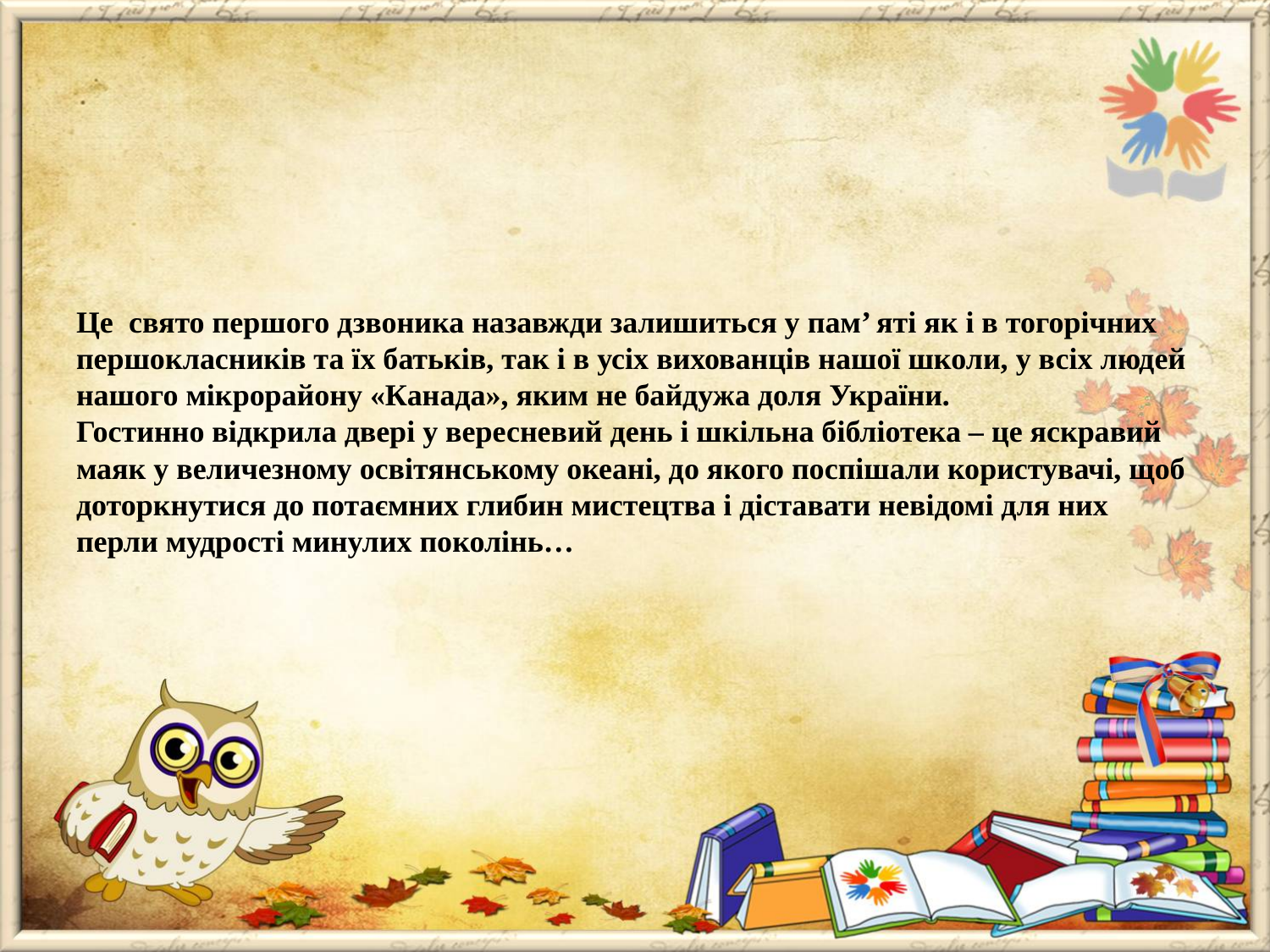

# Це  свято першого дзвоника назавжди залишиться у пам’ яті як і в тогорічних  першокласників та їх батьків, так і в усіх вихованців нашої школи, у всіх людей нашого мікрорайону «Канада», яким не байдужа доля України. Гостинно відкрила двері у вересневий день і шкільна бібліотека – це яскравий маяк у величезному освітянському океані, до якого поспішали користувачі, щоб доторкнутися до потаємних глибин мистецтва і діставати невідомі для них перли мудрості минулих поколінь…